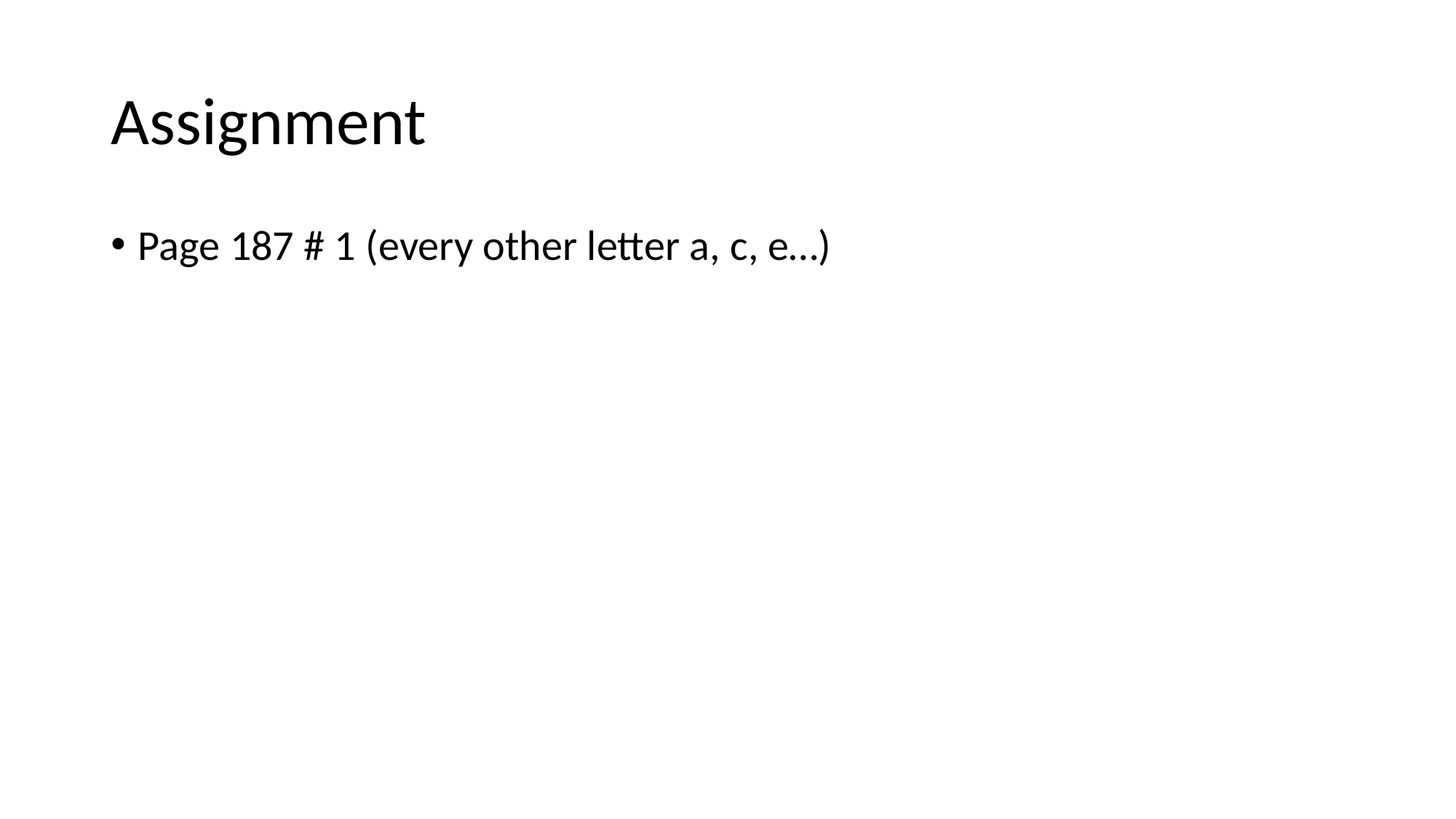

# Assignment
Page 187 # 1 (every other letter a, c, e…)